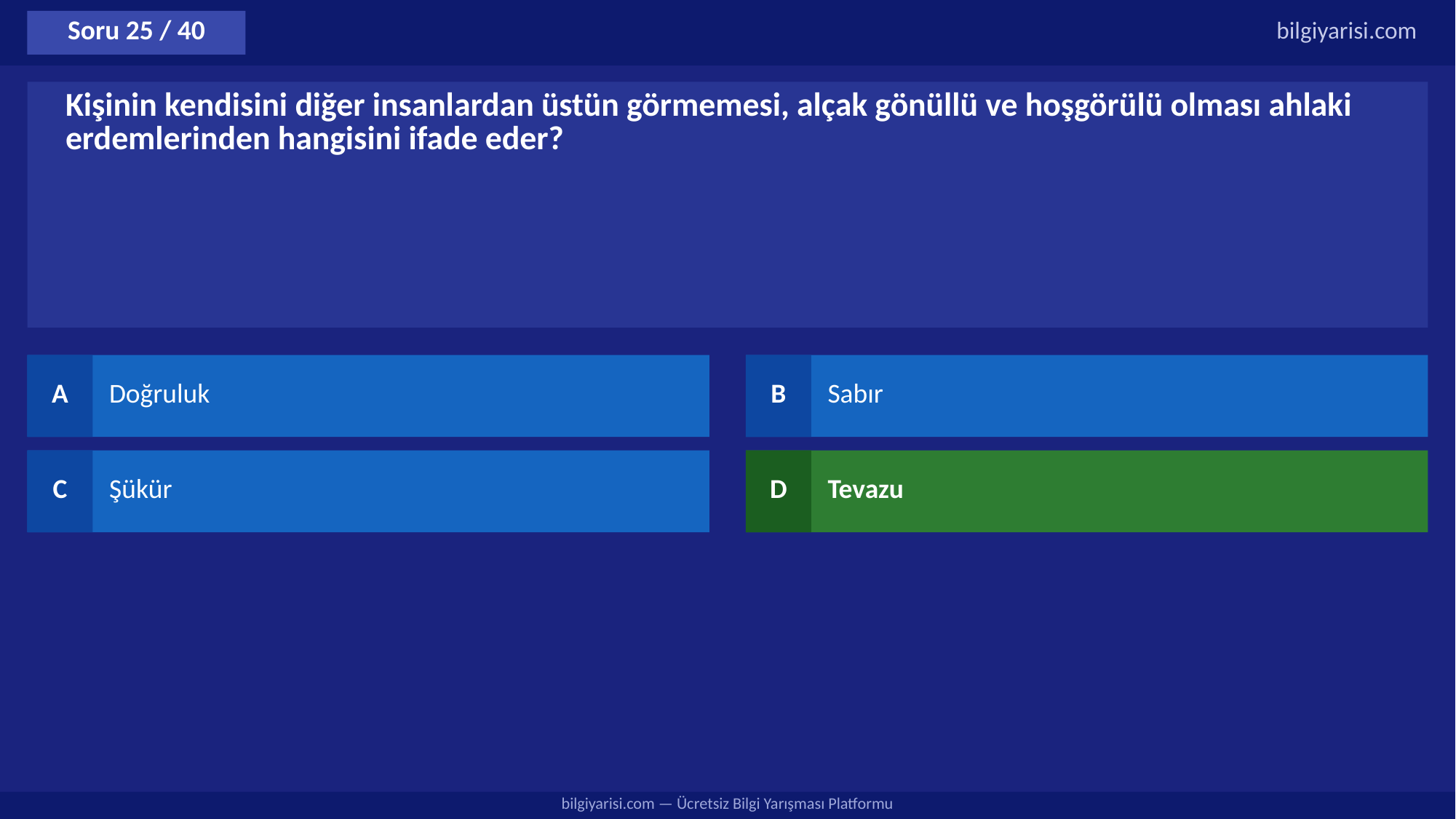

Soru 25 / 40
bilgiyarisi.com

Kişinin kendisini diğer insanlardan üstün görmemesi, alçak gönüllü ve hoşgörülü olması ahlaki erdemlerinden hangisini ifade eder?

A
Doğruluk

B
Sabır

C
Şükür

D
Tevazu
bilgiyarisi.com — Ücretsiz Bilgi Yarışması Platformu